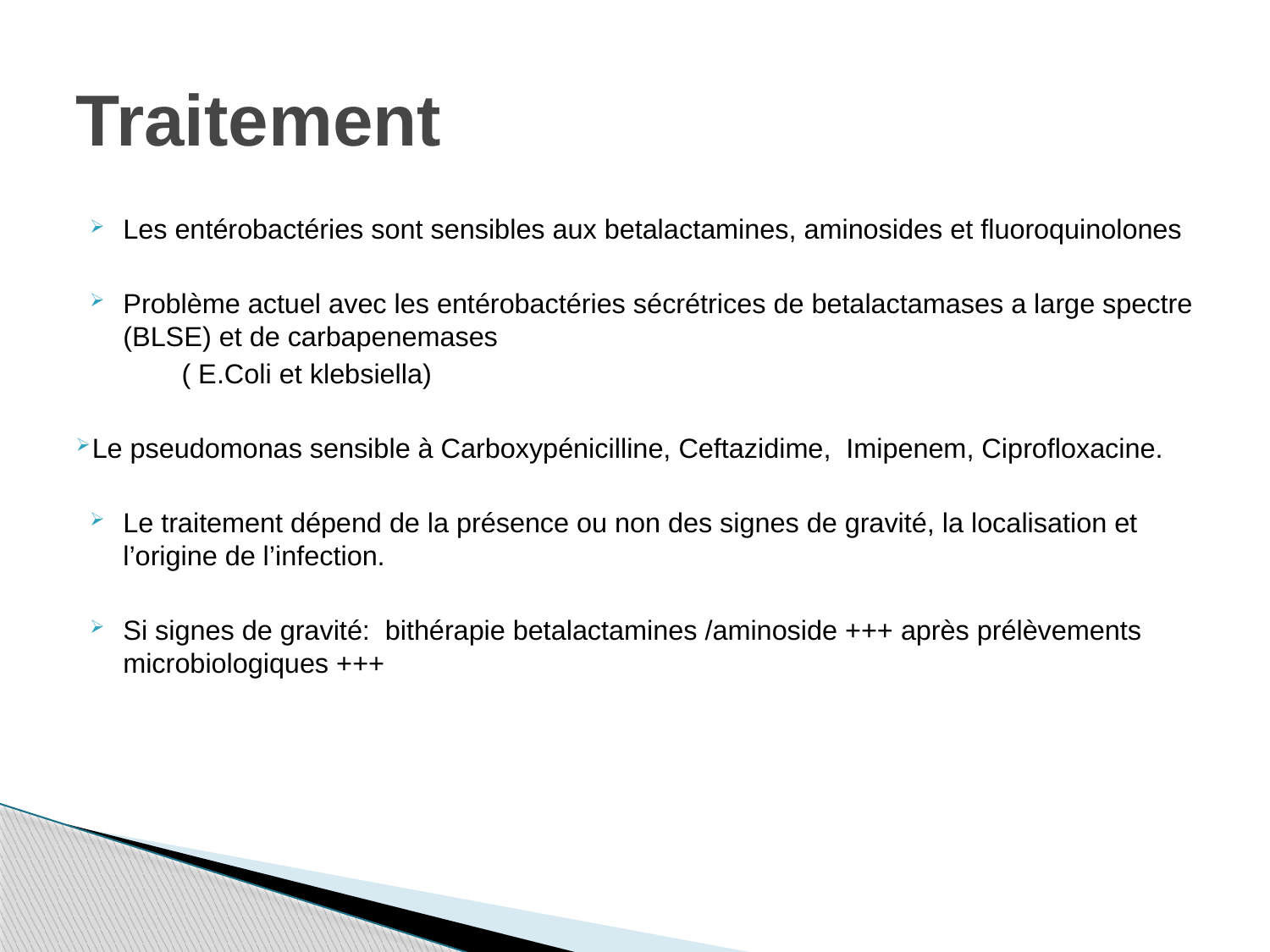

# Traitement
Les entérobactéries sont sensibles aux betalactamines, aminosides et fluoroquinolones

Problème actuel avec les entérobactéries sécrétrices de betalactamases a large spectre (BLSE) et de carbapenemases
            ( E.Coli et klebsiella)

 Le pseudomonas sensible à Carboxypénicilline, Ceftazidime,  Imipenem, Ciprofloxacine.

Le traitement dépend de la présence ou non des signes de gravité, la localisation et l’origine de l’infection.

Si signes de gravité:  bithérapie betalactamines /aminoside +++ après prélèvements microbiologiques +++